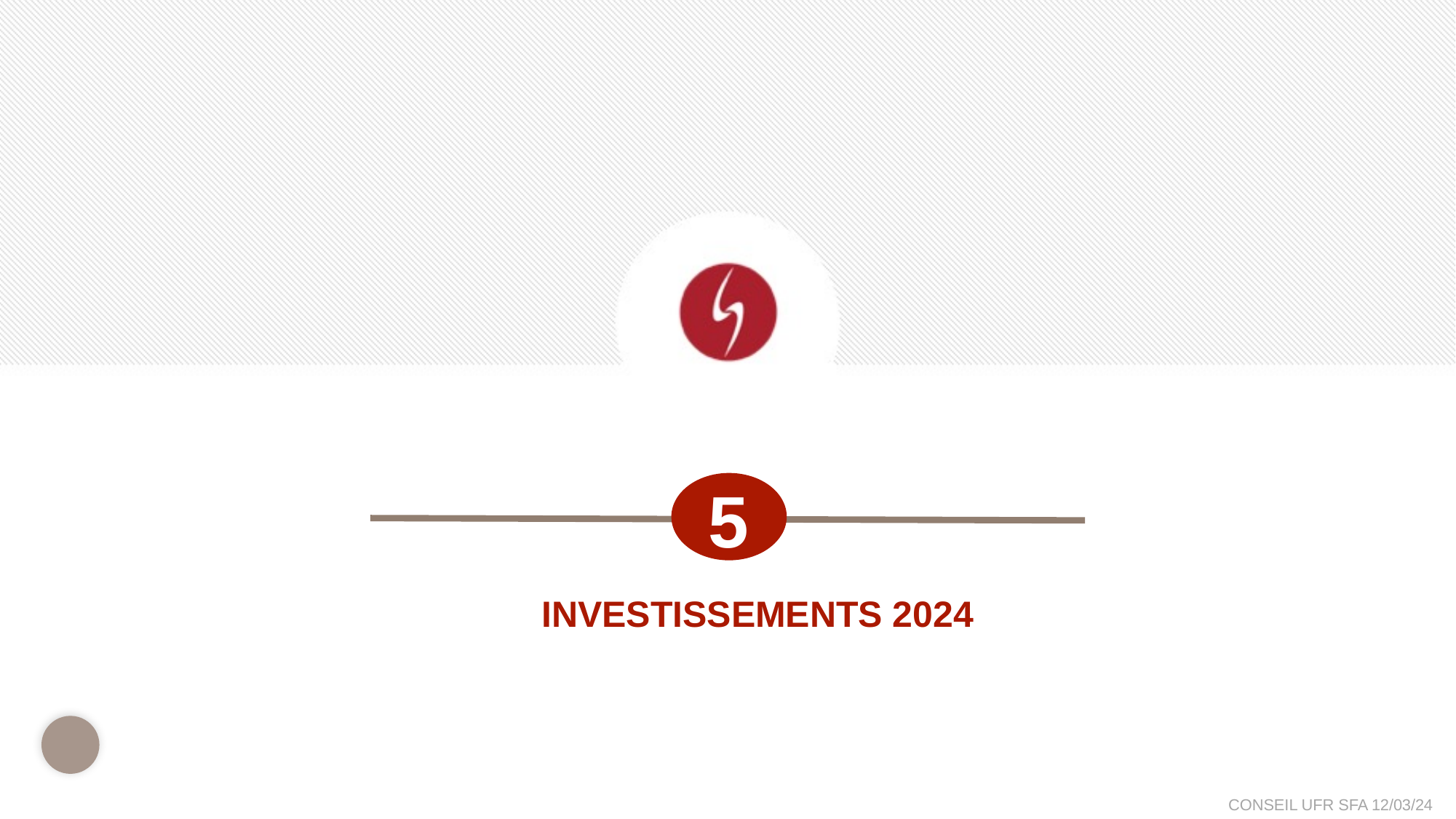

5

Investissements 2024

35
CONSEIL UFR SFA 12/03/24